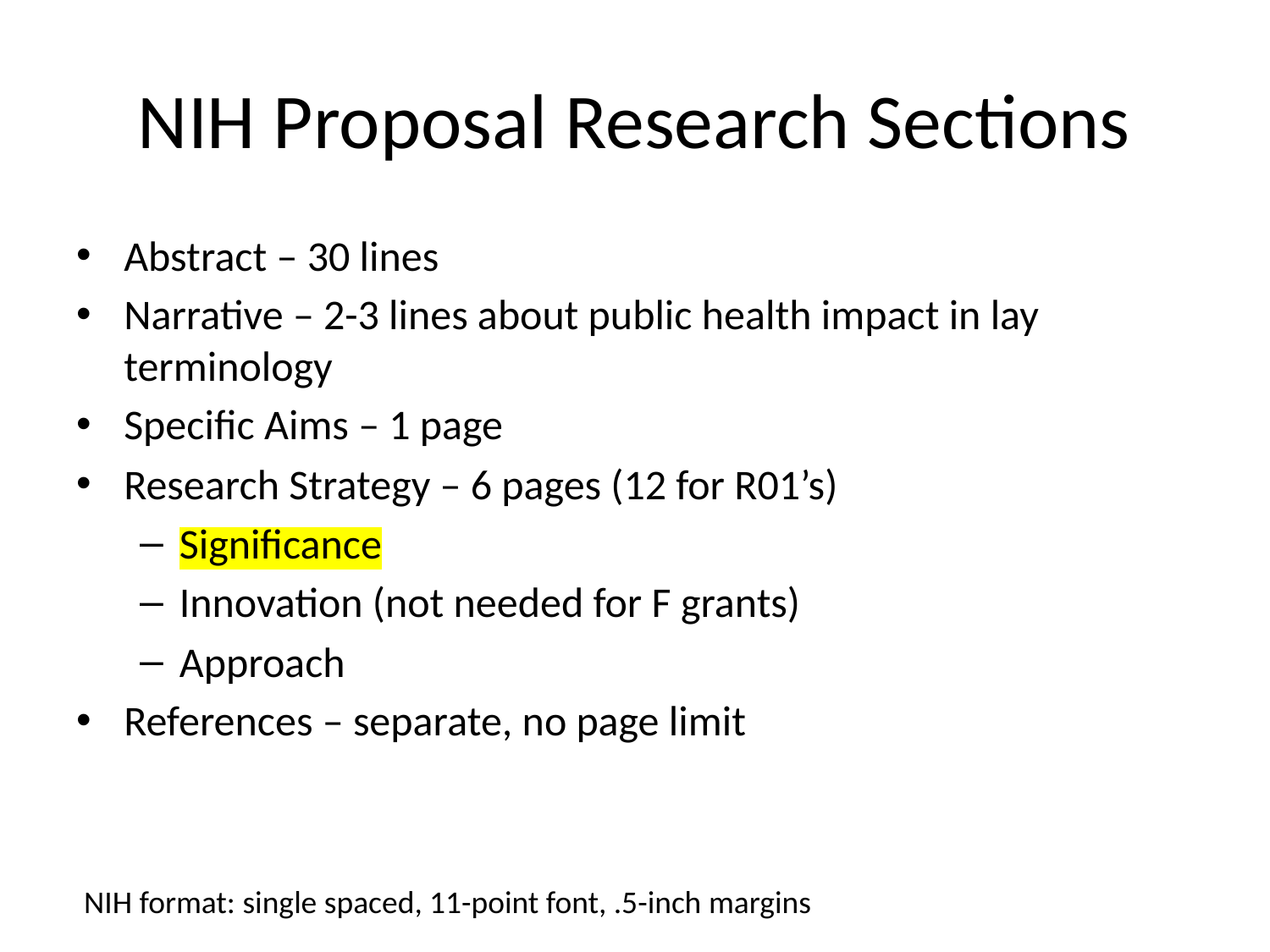

# NIH Proposal Research Sections
Abstract – 30 lines
Narrative – 2-3 lines about public health impact in lay terminology
Specific Aims – 1 page
Research Strategy – 6 pages (12 for R01’s)
Significance
Innovation (not needed for F grants)
Approach
References – separate, no page limit
NIH format: single spaced, 11-point font, .5-inch margins